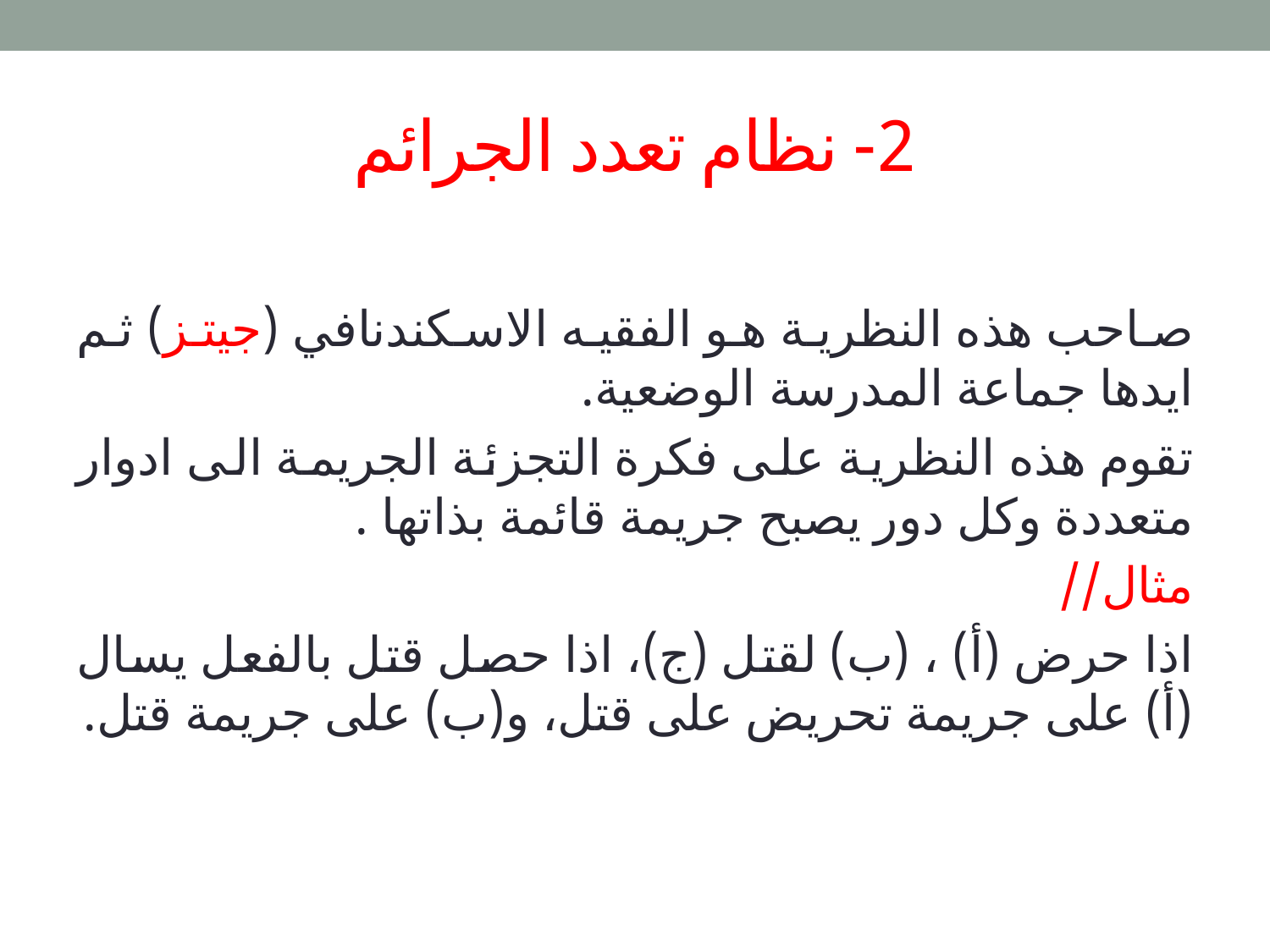

# 2- نظام تعدد الجرائم

صاحب هذه النظرية هو الفقيه الاسكندنافي (جيتز) ثم ايدها جماعة المدرسة الوضعية.
تقوم هذه النظرية على فكرة التجزئة الجريمة الى ادوار متعددة وكل دور يصبح جريمة قائمة بذاتها .
مثال//
اذا حرض (أ) ، (ب) لقتل (ج)، اذا حصل قتل بالفعل يسال (أ) على جريمة تحريض على قتل، و(ب) على جريمة قتل.